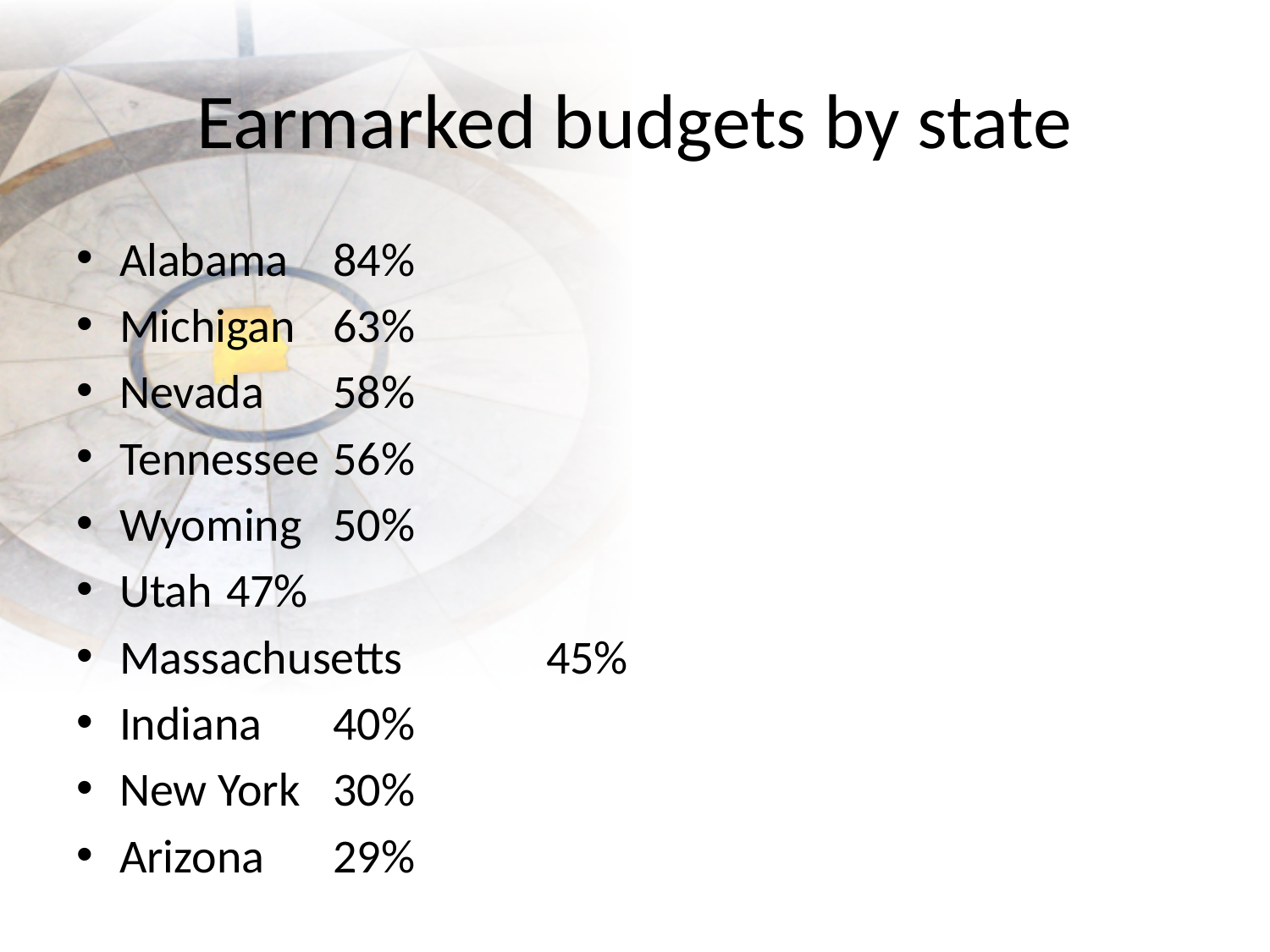

# Earmarked budgets by state
Alabama					84%
Michigan					63%
Nevada					58%
Tennessee				56%
Wyoming					50%
Utah					47%
Massachusetts				45%
Indiana					40%
New York					30%
Arizona					29%